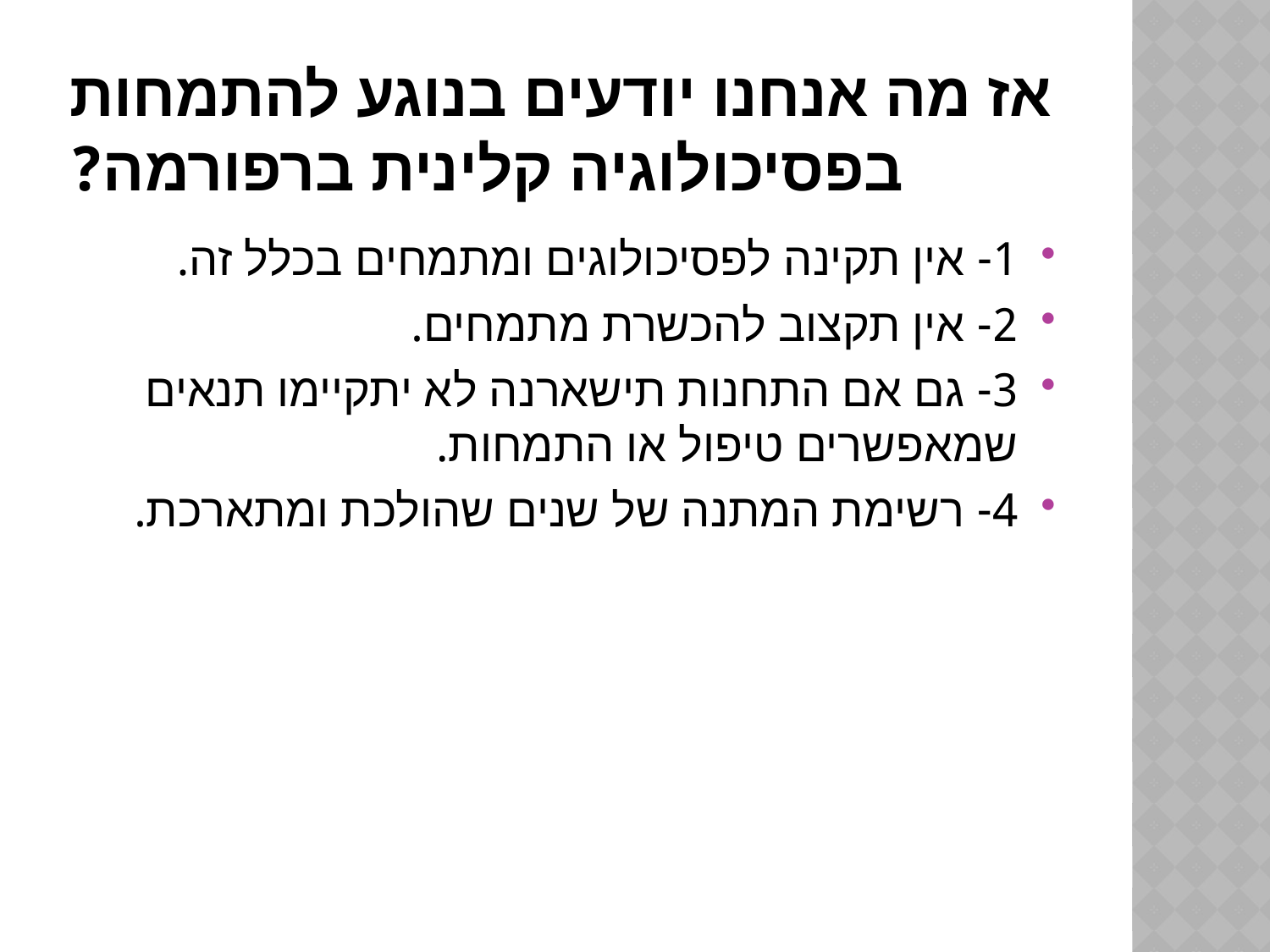

# אז מה אנחנו יודעים בנוגע להתמחות בפסיכולוגיה קלינית ברפורמה?
1- אין תקינה לפסיכולוגים ומתמחים בכלל זה.
2- אין תקצוב להכשרת מתמחים.
3- גם אם התחנות תישארנה לא יתקיימו תנאים שמאפשרים טיפול או התמחות.
4- רשימת המתנה של שנים שהולכת ומתארכת.